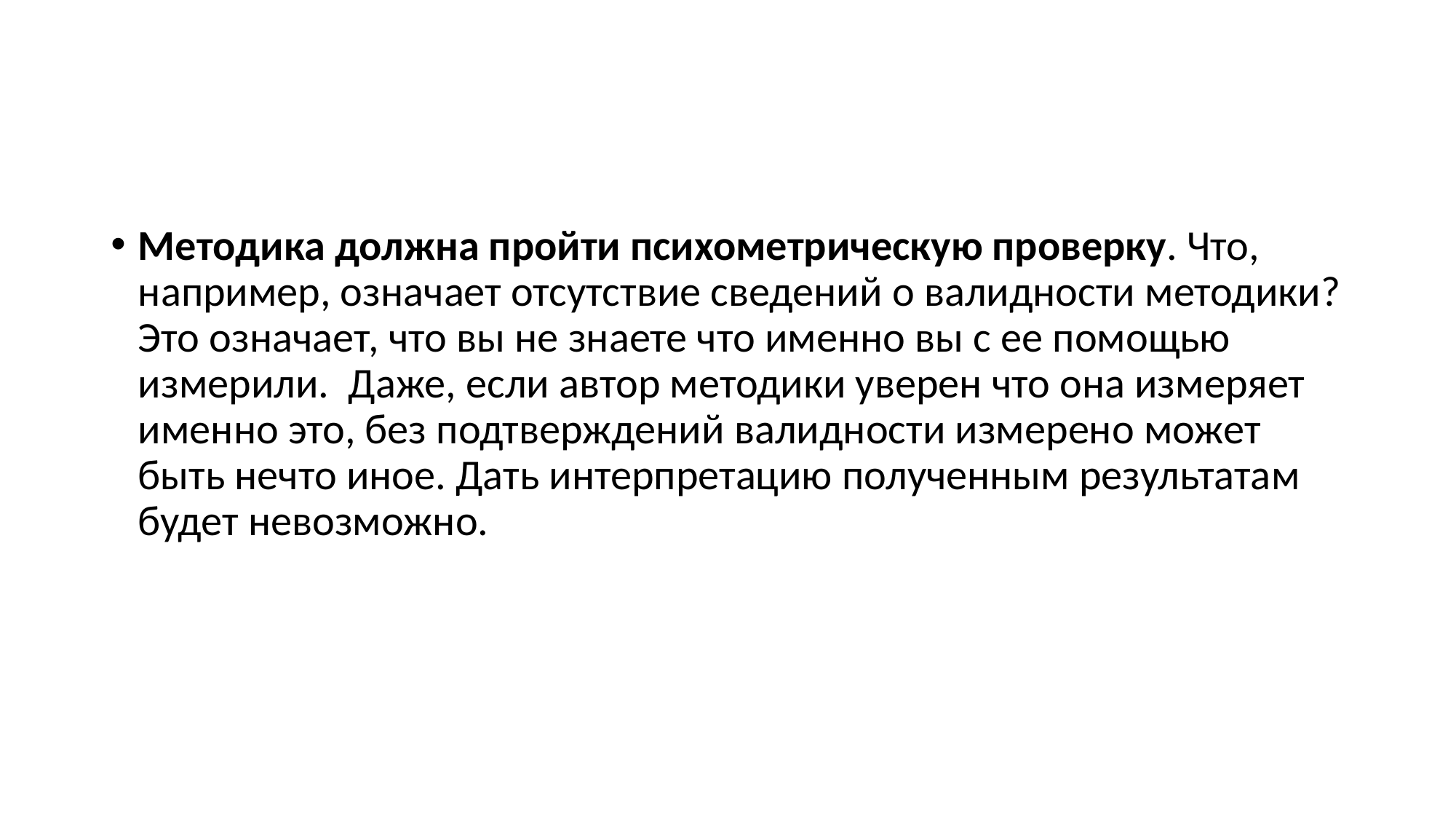

#
Методика должна пройти психометрическую проверку. Что, например, означает отсутствие сведений о валидности методики? Это означает, что вы не знаете что именно вы с ее помощью измерили.  Даже, если автор методики уверен что она измеряет именно это, без подтверждений валидности измерено может быть нечто иное. Дать интерпретацию полученным результатам будет невозможно.